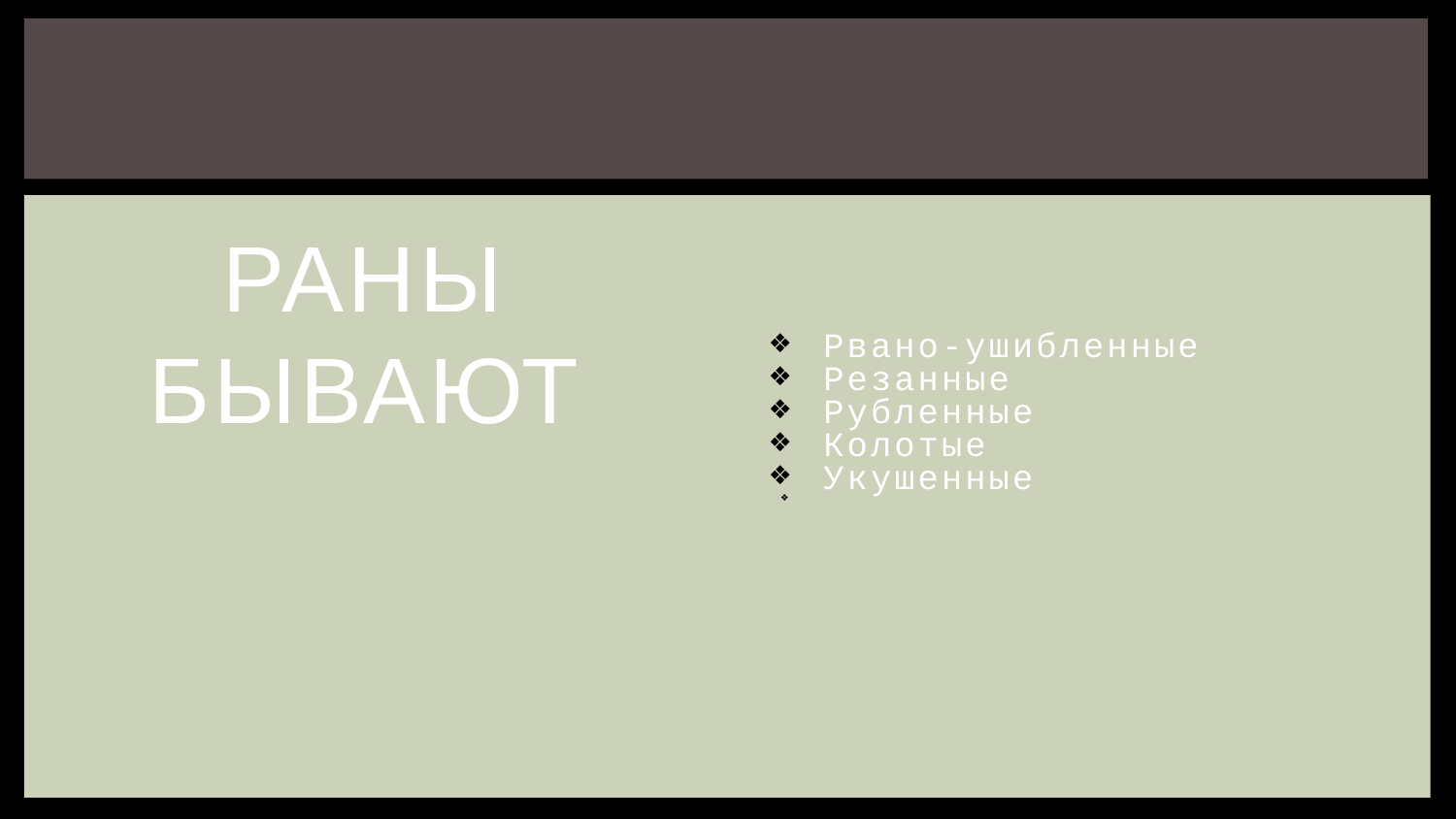

Рвано-ушибленные
Резанные
Рубленные
Колотые
Укушенные

# Раны бывают